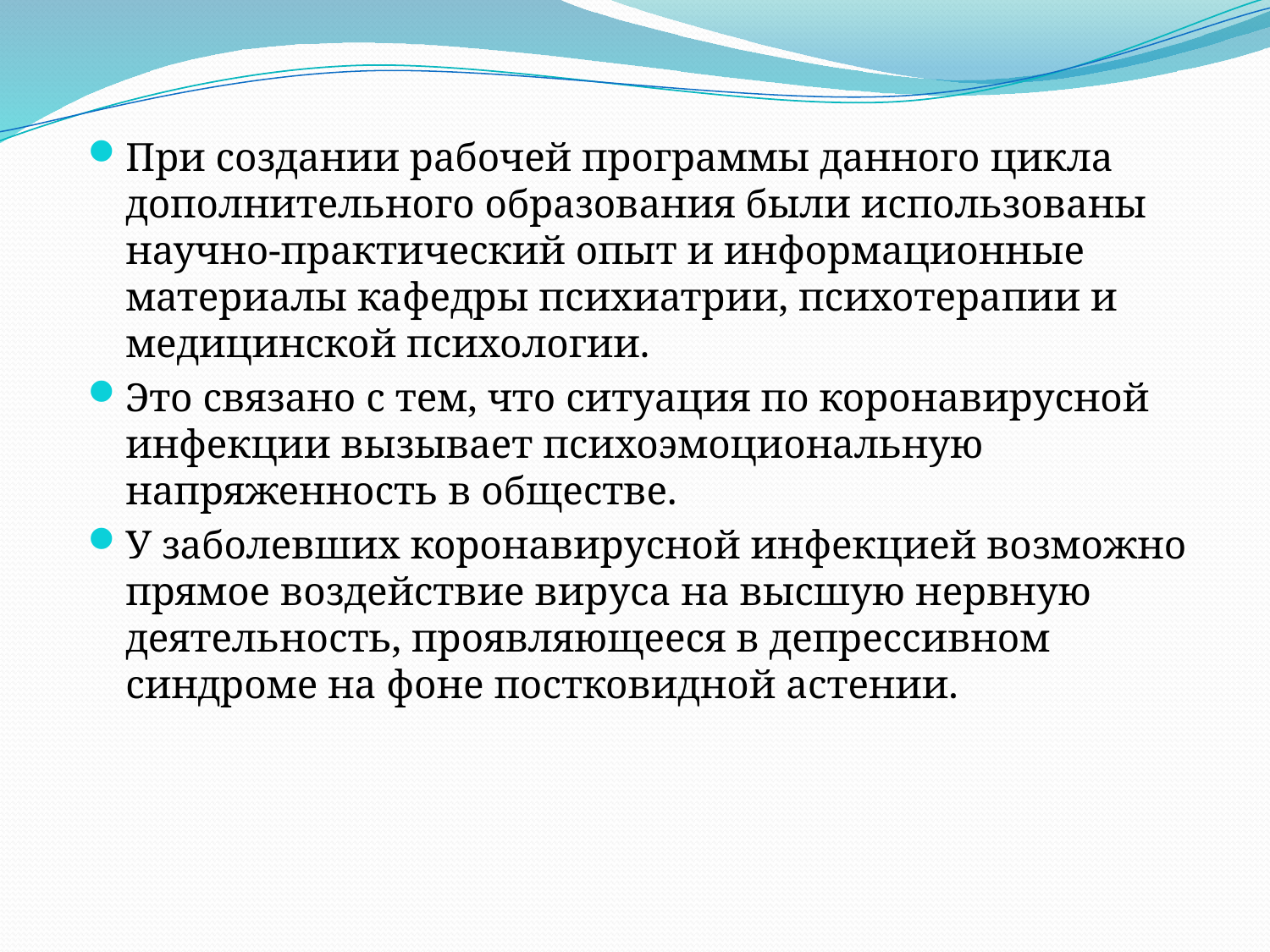

При создании рабочей программы данного цикла дополнительного образования были использованы научно-практический опыт и информационные материалы кафедры психиатрии, психотерапии и медицинской психологии.
Это связано с тем, что ситуация по коронавирусной инфекции вызывает психоэмоциональную напряженность в обществе.
У заболевших коронавирусной инфекцией возможно прямое воздействие вируса на высшую нервную деятельность, проявляющееся в депрессивном синдроме на фоне постковидной астении.